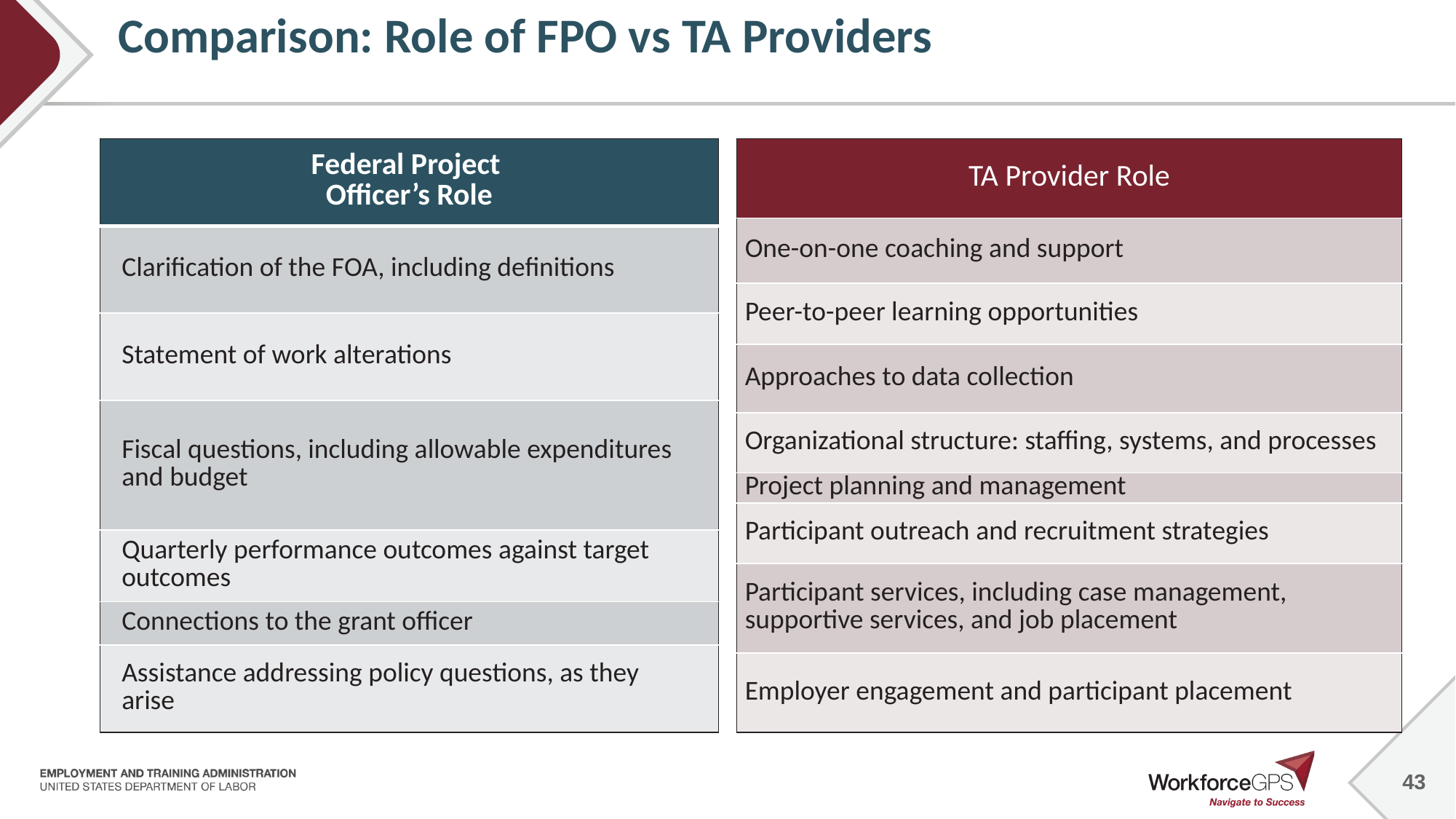

# Comparison: Role of FPO vs TA Providers
| Federal Project Officer’s Role |
| --- |
| Clarification of the FOA, including definitions |
| Statement of work alterations |
| Fiscal questions, including allowable expenditures and budget |
| Quarterly performance outcomes against target outcomes |
| Connections to the grant officer |
| Assistance addressing policy questions, as they arise |
| TA Provider Role |
| --- |
| One-on-one coaching and support |
| Peer-to-peer learning opportunities |
| Approaches to data collection |
| Organizational structure: staffing, systems, and processes |
| Project planning and management |
| Participant outreach and recruitment strategies |
| Participant services, including case management, supportive services, and job placement |
| Employer engagement and participant placement |

43